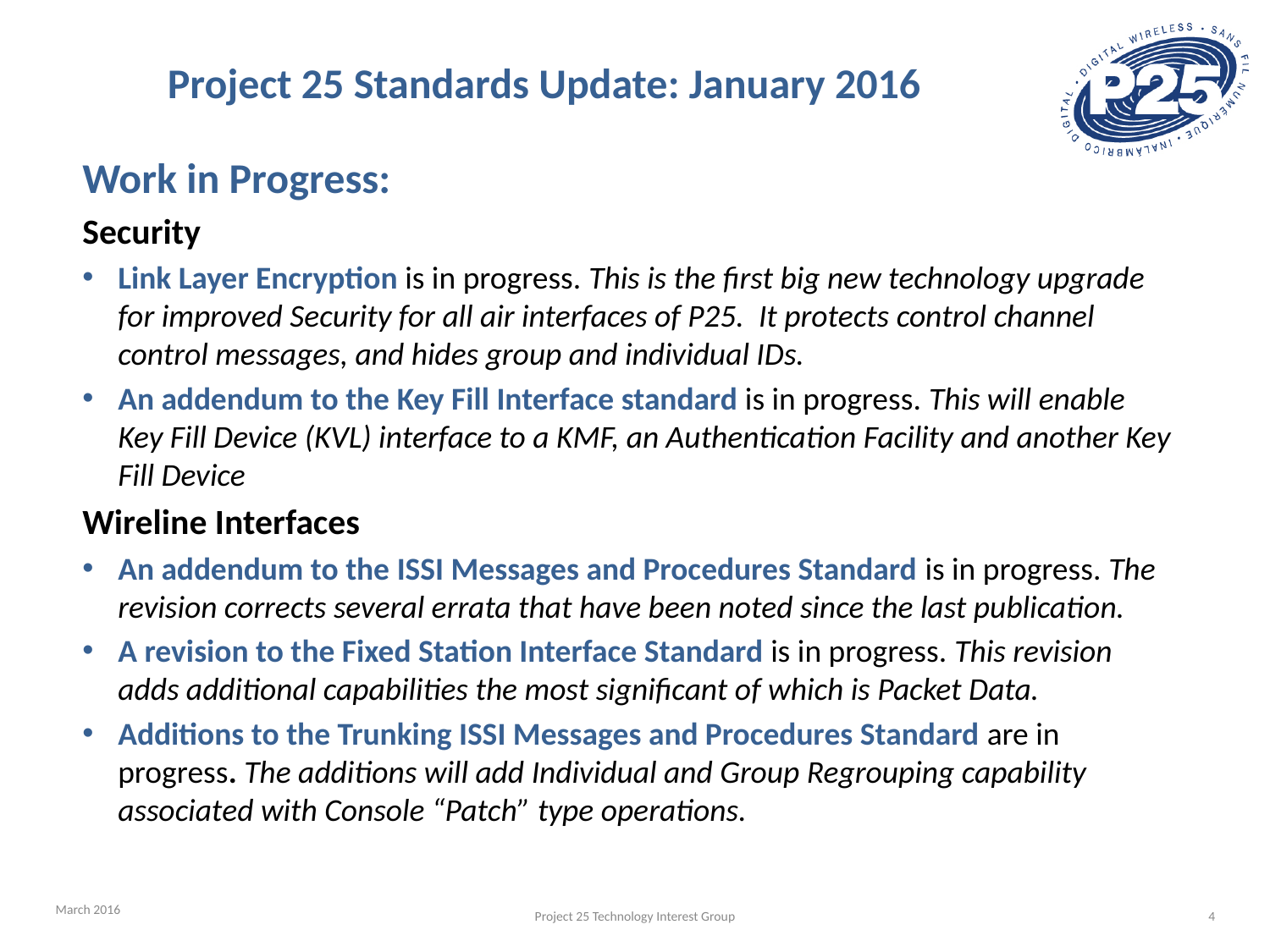

# Project 25 Standards Update: January 2016
Work in Progress:
Security
Link Layer Encryption is in progress. This is the first big new technology upgrade for improved Security for all air interfaces of P25.  It protects control channel control messages, and hides group and individual IDs.
An addendum to the Key Fill Interface standard is in progress. This will enable Key Fill Device (KVL) interface to a KMF, an Authentication Facility and another Key Fill Device
Wireline Interfaces
An addendum to the ISSI Messages and Procedures Standard is in progress. The revision corrects several errata that have been noted since the last publication.
A revision to the Fixed Station Interface Standard is in progress. This revision adds additional capabilities the most significant of which is Packet Data.
Additions to the Trunking ISSI Messages and Procedures Standard are in progress. The additions will add Individual and Group Regrouping capability associated with Console “Patch” type operations.